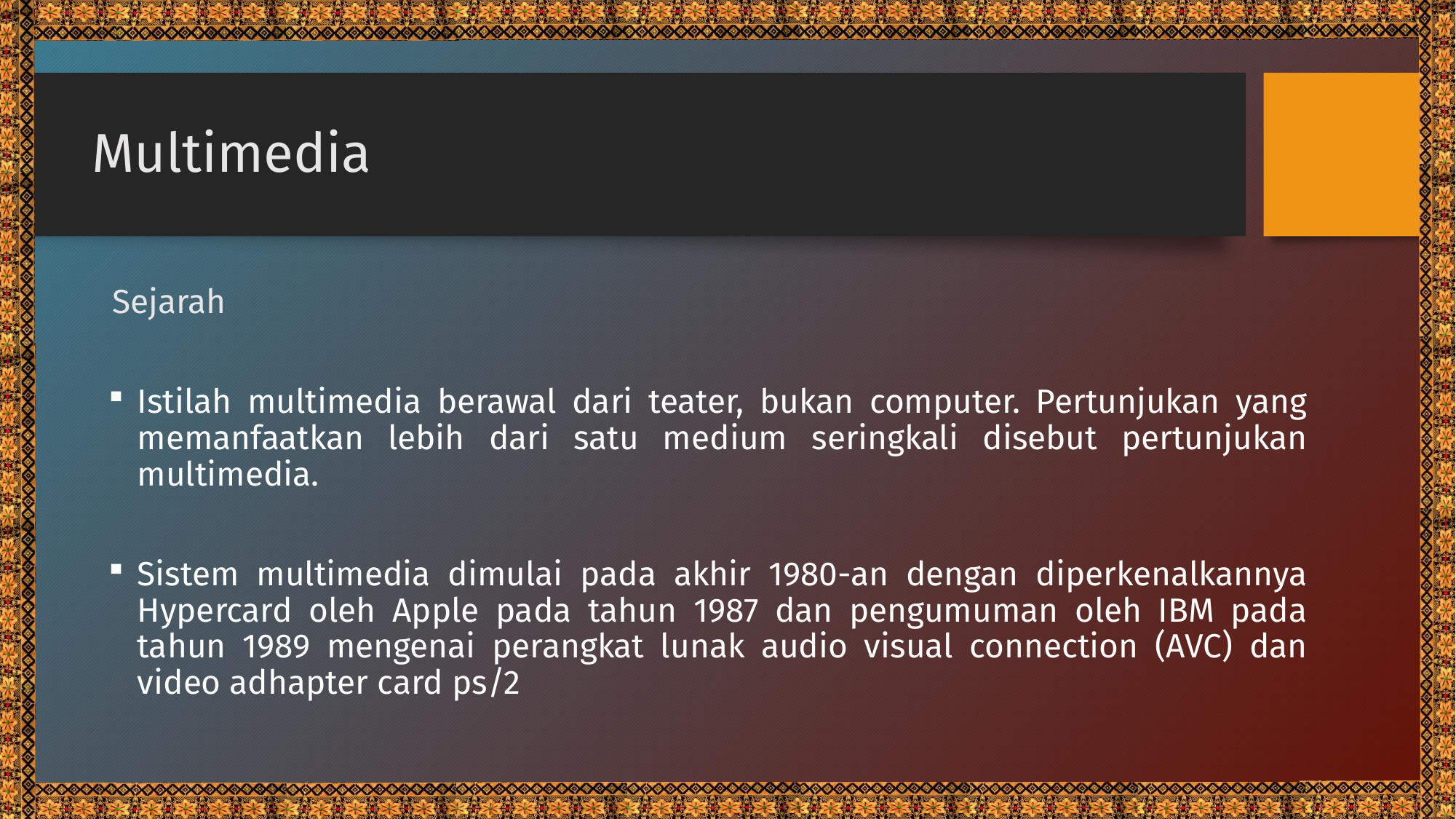

# Multimedia
Sejarah

Istilah multimedia berawal dari teater, bukan computer. Pertunjukan yang memanfaatkan lebih dari satu medium seringkali disebut pertunjukan multimedia.

Sistem multimedia dimulai pada akhir 1980-an dengan diperkenalkannya Hypercard oleh Apple pada tahun 1987 dan pengumuman oleh IBM pada tahun 1989 mengenai perangkat lunak audio visual connection (AVC) dan video adhapter card ps/2